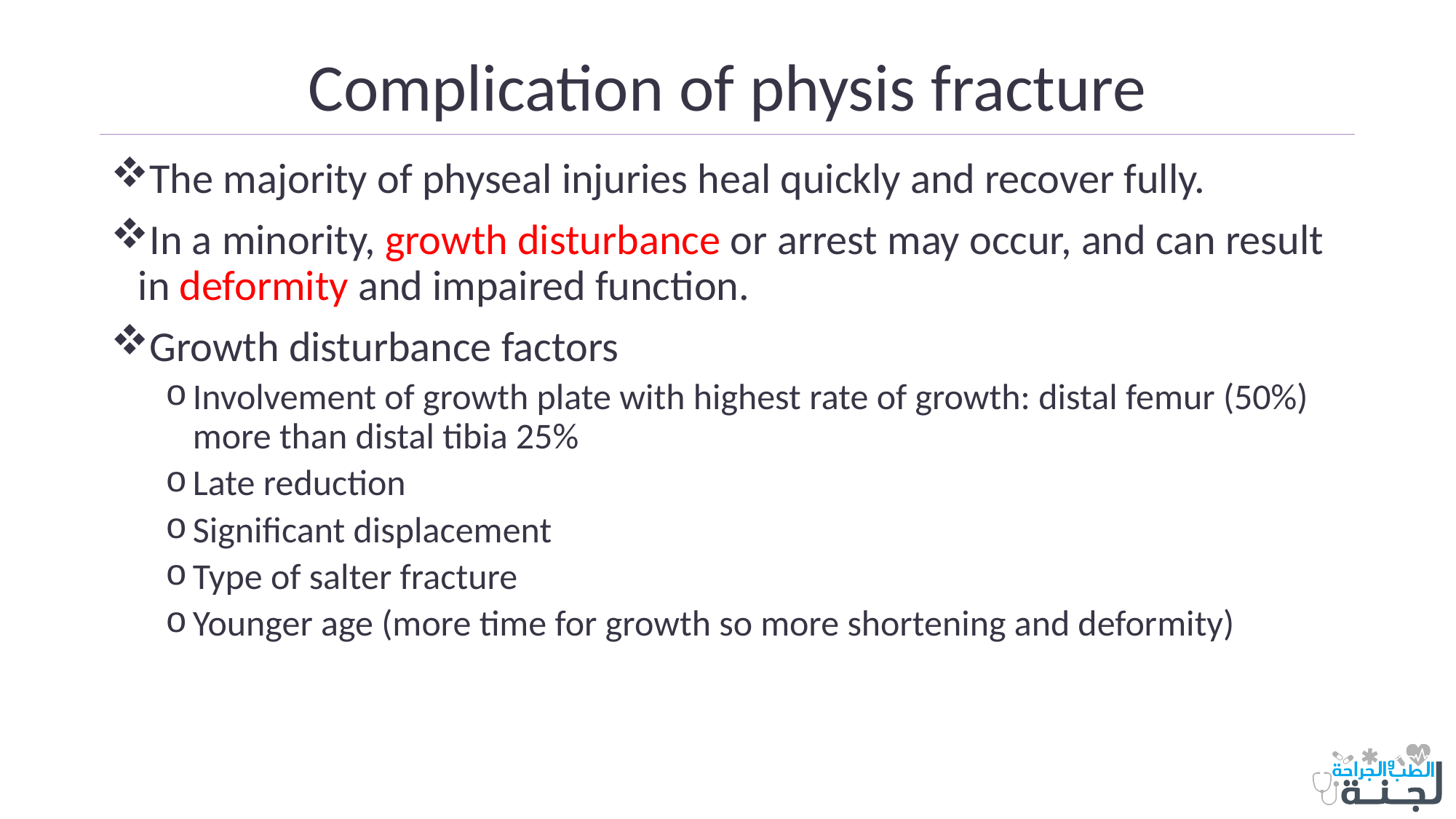

# Complication of physis fracture
The majority of physeal injuries heal quickly and recover fully.
In a minority, growth disturbance or arrest may occur, and can result in deformity and impaired function.
Growth disturbance factors
Involvement of growth plate with highest rate of growth: distal femur (50%) more than distal tibia 25%
Late reduction
Significant displacement
Type of salter fracture
Younger age (more time for growth so more shortening and deformity)